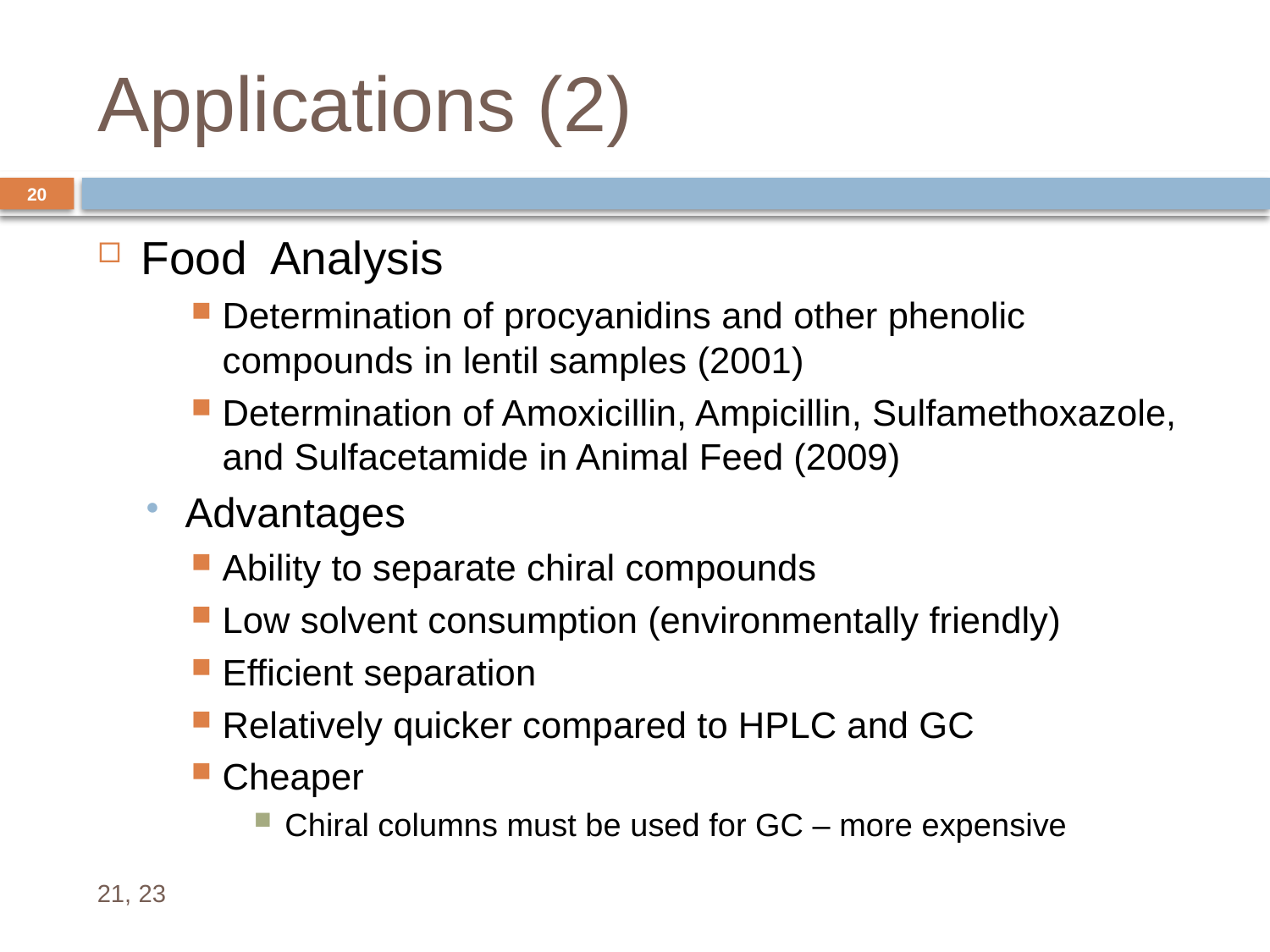

# Applications (2)
20
Food  Analysis
Determination of procyanidins and other phenolic compounds in lentil samples (2001)
Determination of Amoxicillin, Ampicillin, Sulfamethoxazole, and Sulfacetamide in Animal Feed (2009)
Advantages
Ability to separate chiral compounds
Low solvent consumption (environmentally friendly)
Efficient separation
Relatively quicker compared to HPLC and GC
Cheaper
Chiral columns must be used for GC – more expensive
21, 23